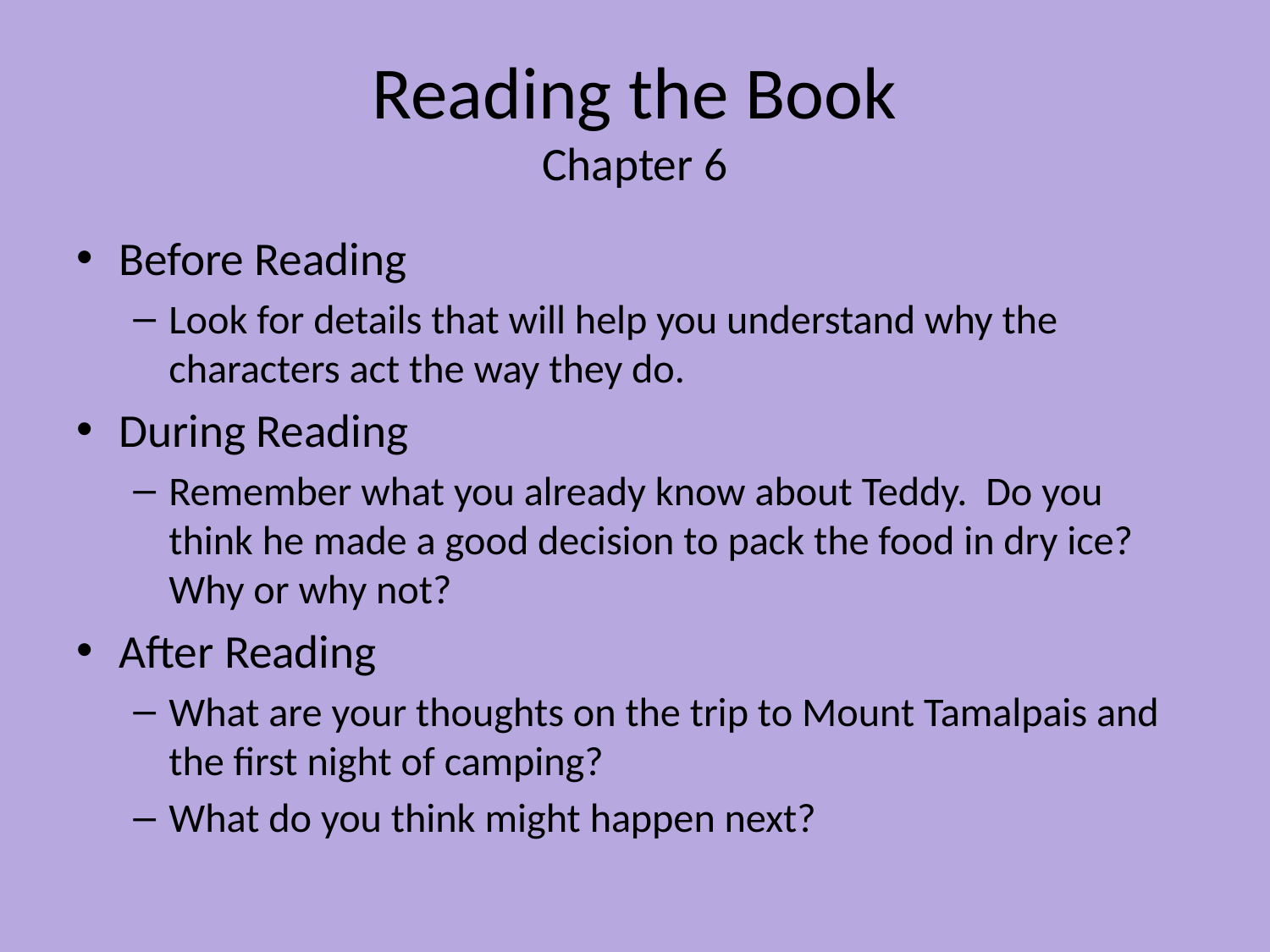

# Reading the Book Chapter 6
Before Reading
Look for details that will help you understand why the characters act the way they do.
During Reading
Remember what you already know about Teddy.  Do you think he made a good decision to pack the food in dry ice?  Why or why not?
After Reading
What are your thoughts on the trip to Mount Tamalpais and the first night of camping?
What do you think might happen next?